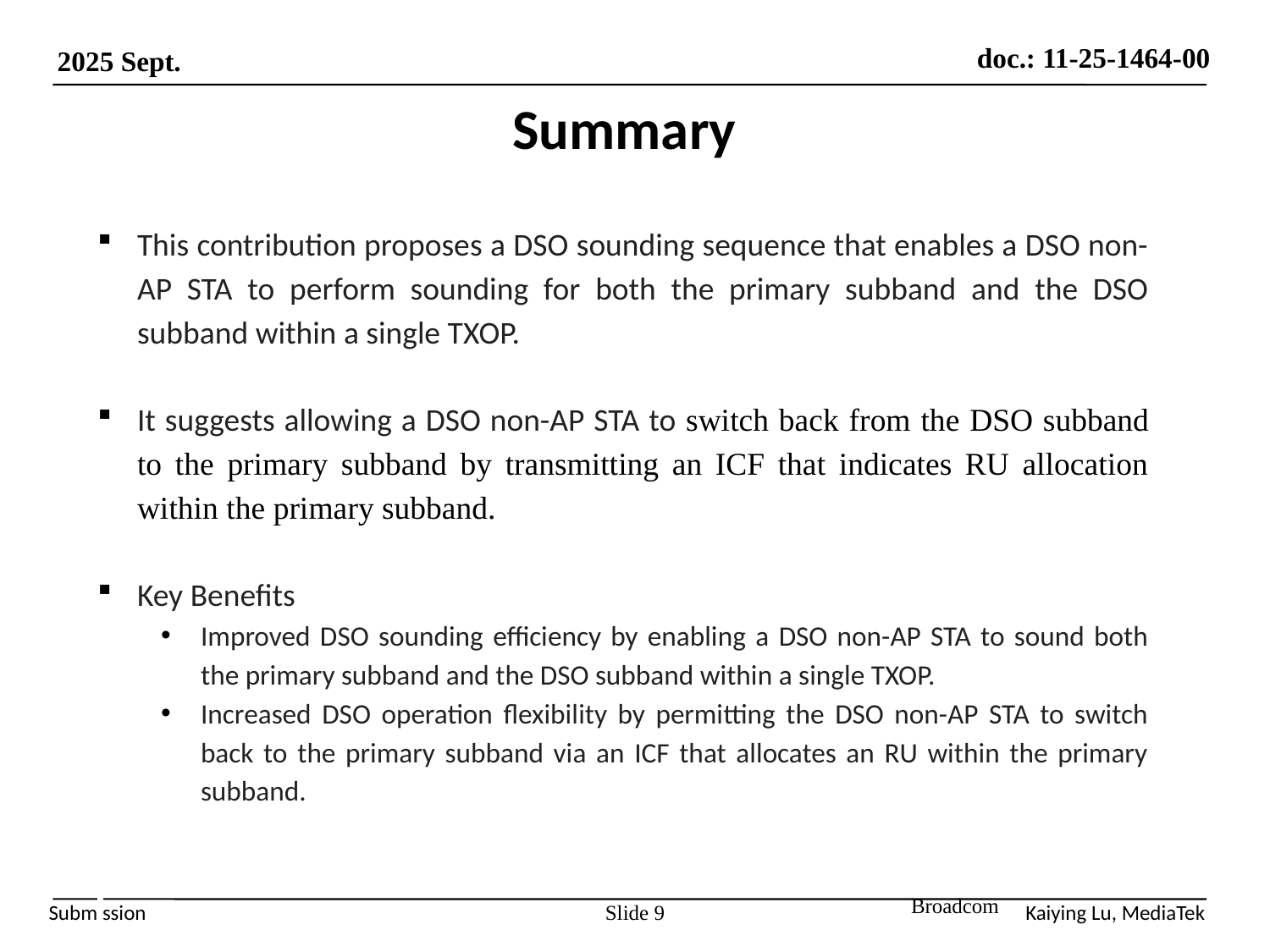

# Summary
This contribution proposes a DSO sounding sequence that enables a DSO non-AP STA to perform sounding for both the primary subband and the DSO subband within a single TXOP.

It suggests allowing a DSO non-AP STA to switch back from the DSO subband to the primary subband by transmitting an ICF that indicates RU allocation within the primary subband.

Key Benefits
Improved DSO sounding efficiency by enabling a DSO non-AP STA to sound both the primary subband and the DSO subband within a single TXOP.
Increased DSO operation flexibility by permitting the DSO non-AP STA to switch back to the primary subband via an ICF that allocates an RU within the primary subband.

Slide 9